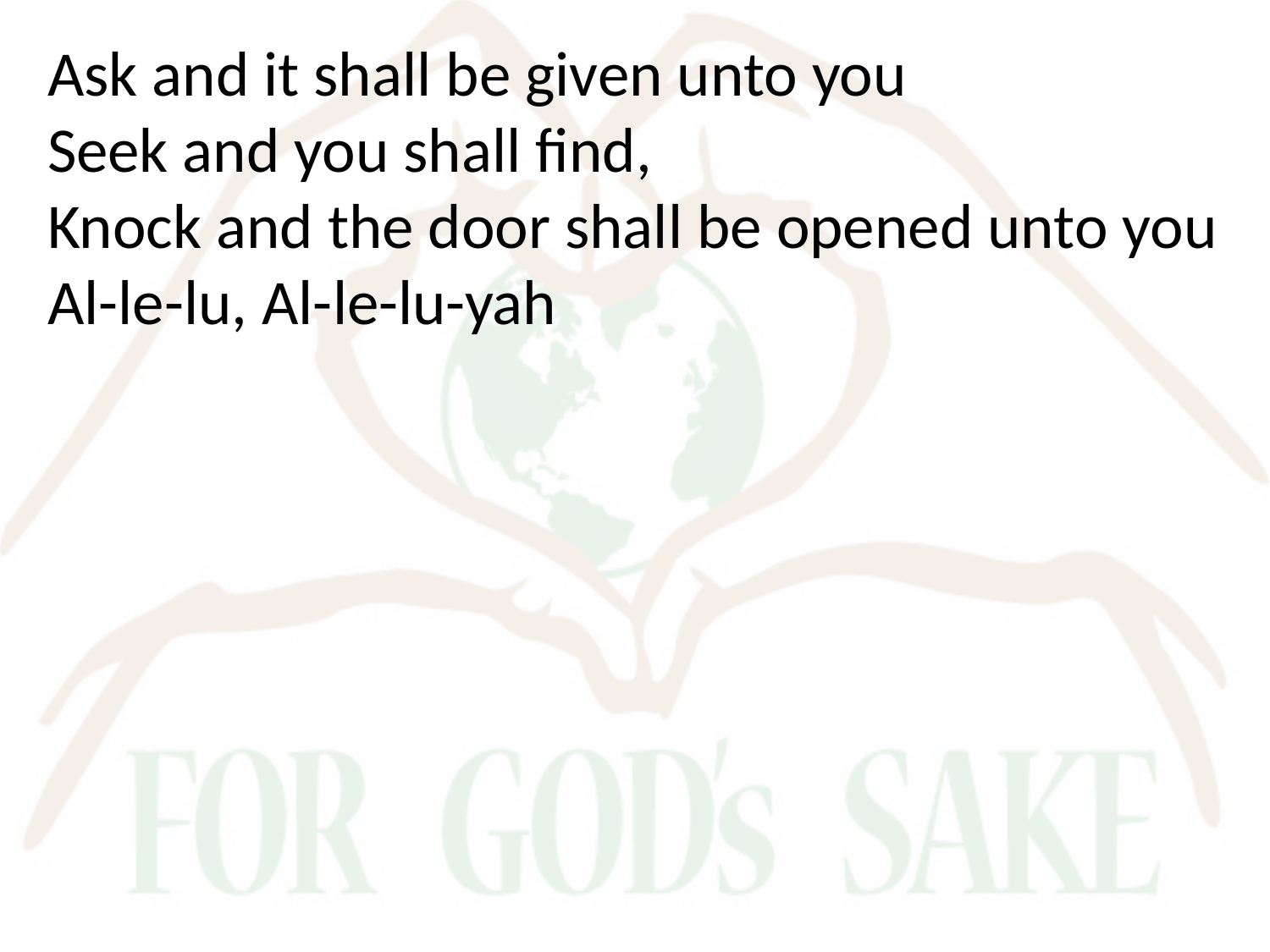

Ask and it shall be given unto you
Seek and you shall find,
Knock and the door shall be opened unto you
Al-le-lu, Al-le-lu-yah